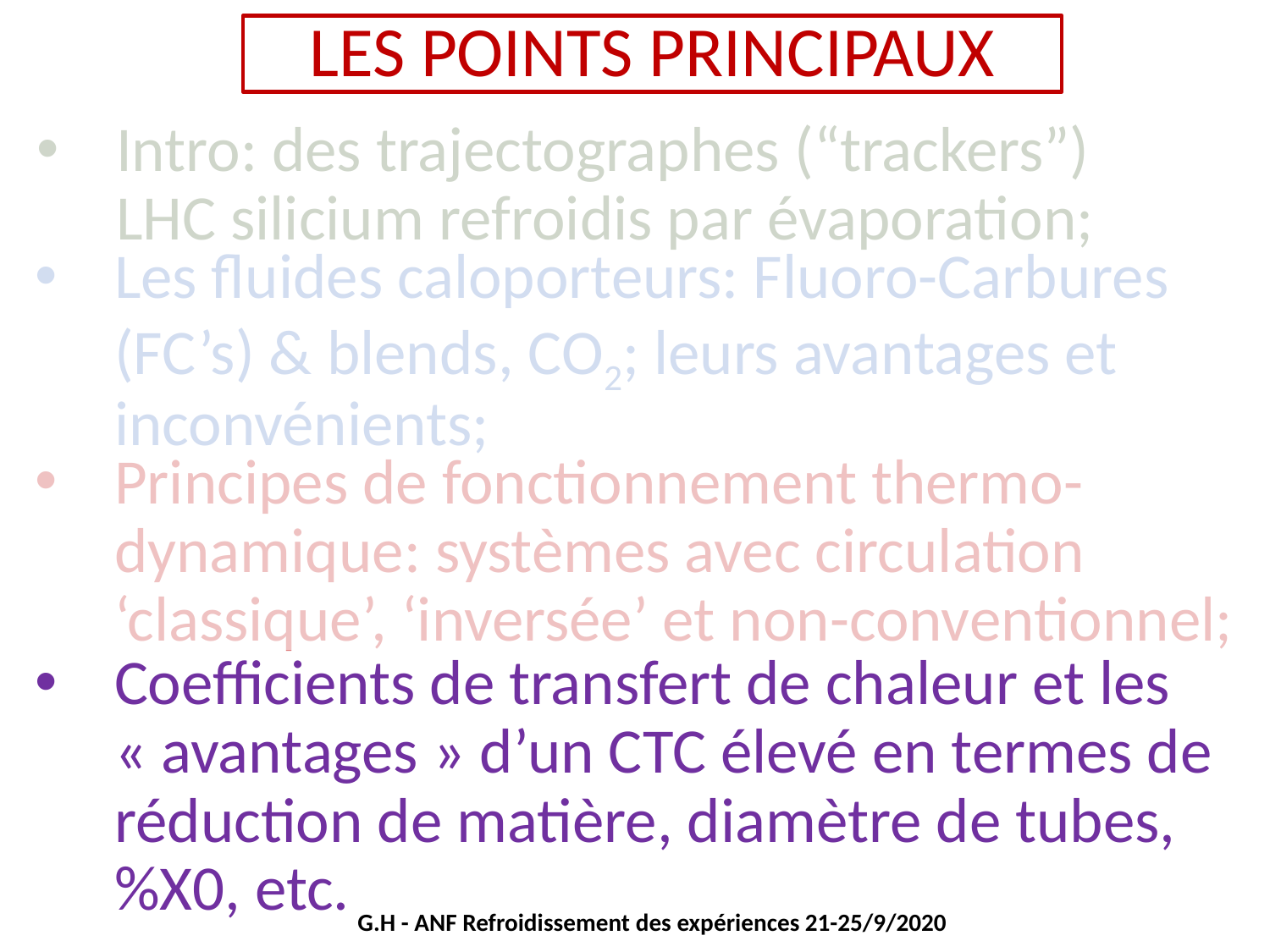

LES POINTS PRINCIPAUX

# Intro: des trajectographes (“trackers”) LHC silicium refroidis par évaporation;
Les fluides caloporteurs: Fluoro-Carbures (FC’s) & blends, CO2; leurs avantages et inconvénients;
Principes de fonctionnement thermo-dynamique: systèmes avec circulation ‘classique’, ‘inversée’ et non-conventionnel;
Coefficients de transfert de chaleur et les « avantages » d’un CTC élevé en termes de réduction de matière, diamètre de tubes, %X0, etc.
G.H - ANF Refroidissement des expériences 21-25/9/2020